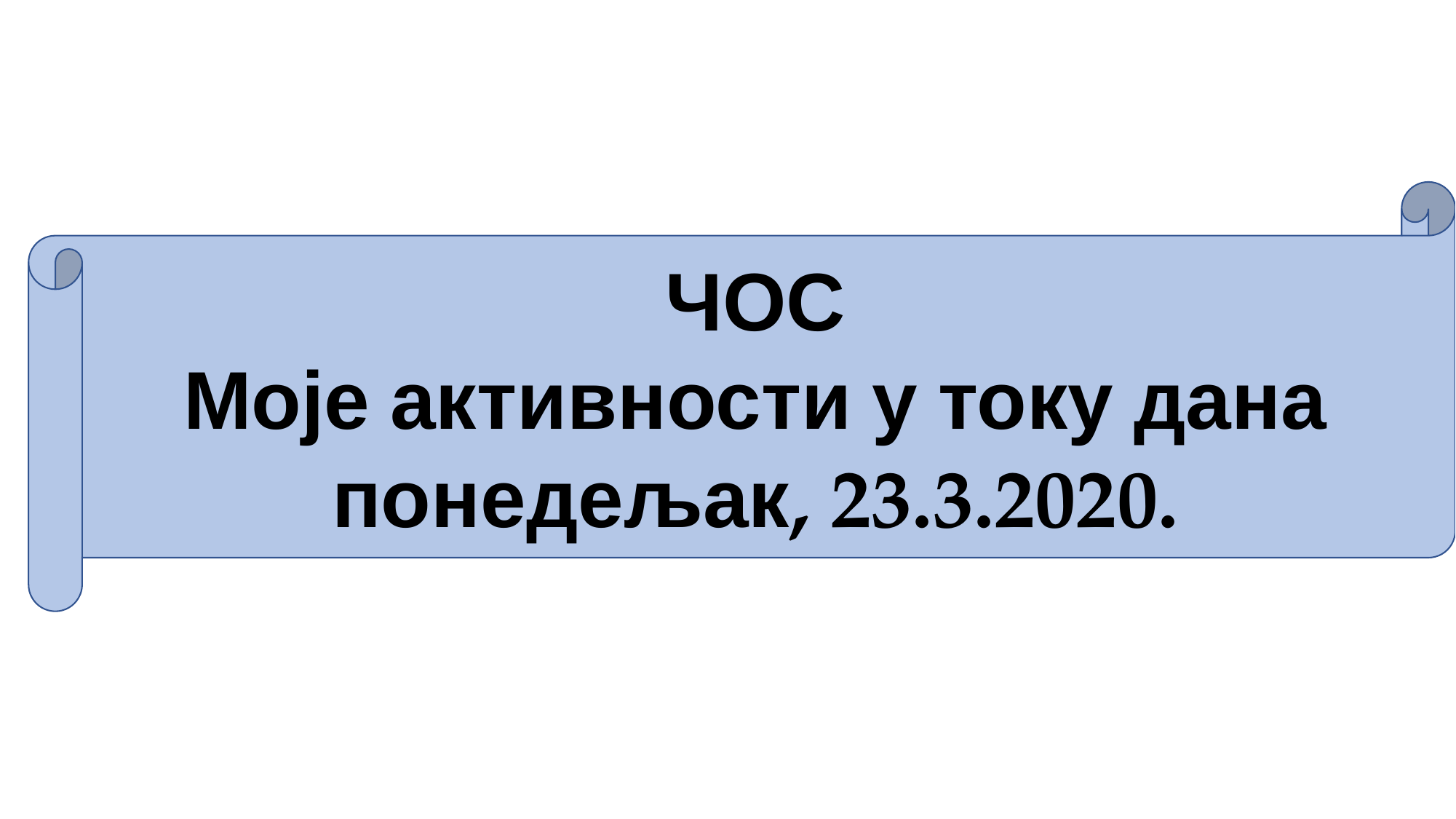

ЧОС
Моје активности у току дана
понедељак, 23.3.2020.